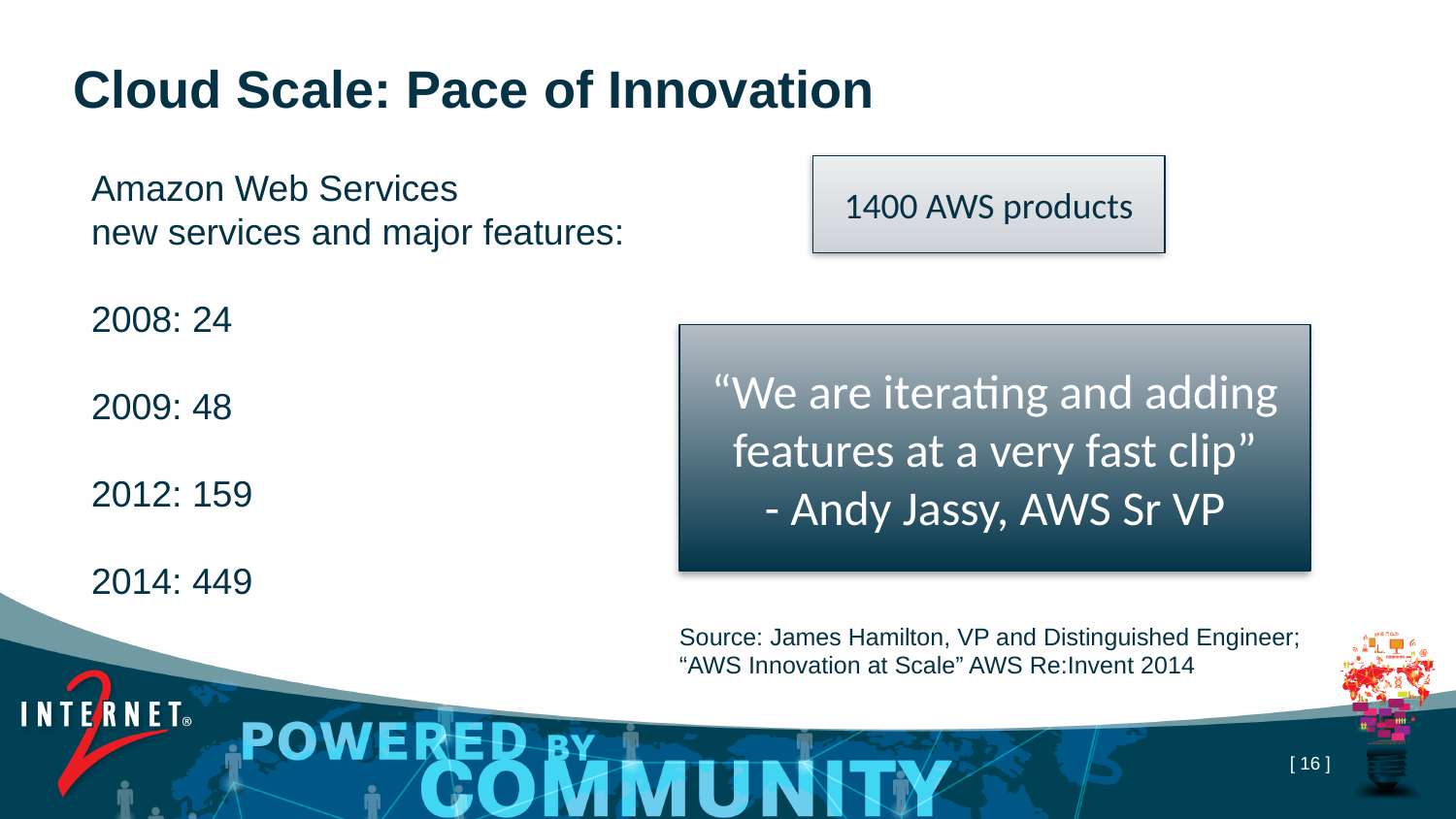

# Cloud Scale: Pace of Innovation
Amazon Web Services
new services and major features:

2008: 24

2009: 48

2012: 159

2014: 449
1400 AWS products
“We are iterating and adding features at a very fast clip”
- Andy Jassy, AWS Sr VP
Source: James Hamilton, VP and Distinguished Engineer; “AWS Innovation at Scale” AWS Re:Invent 2014